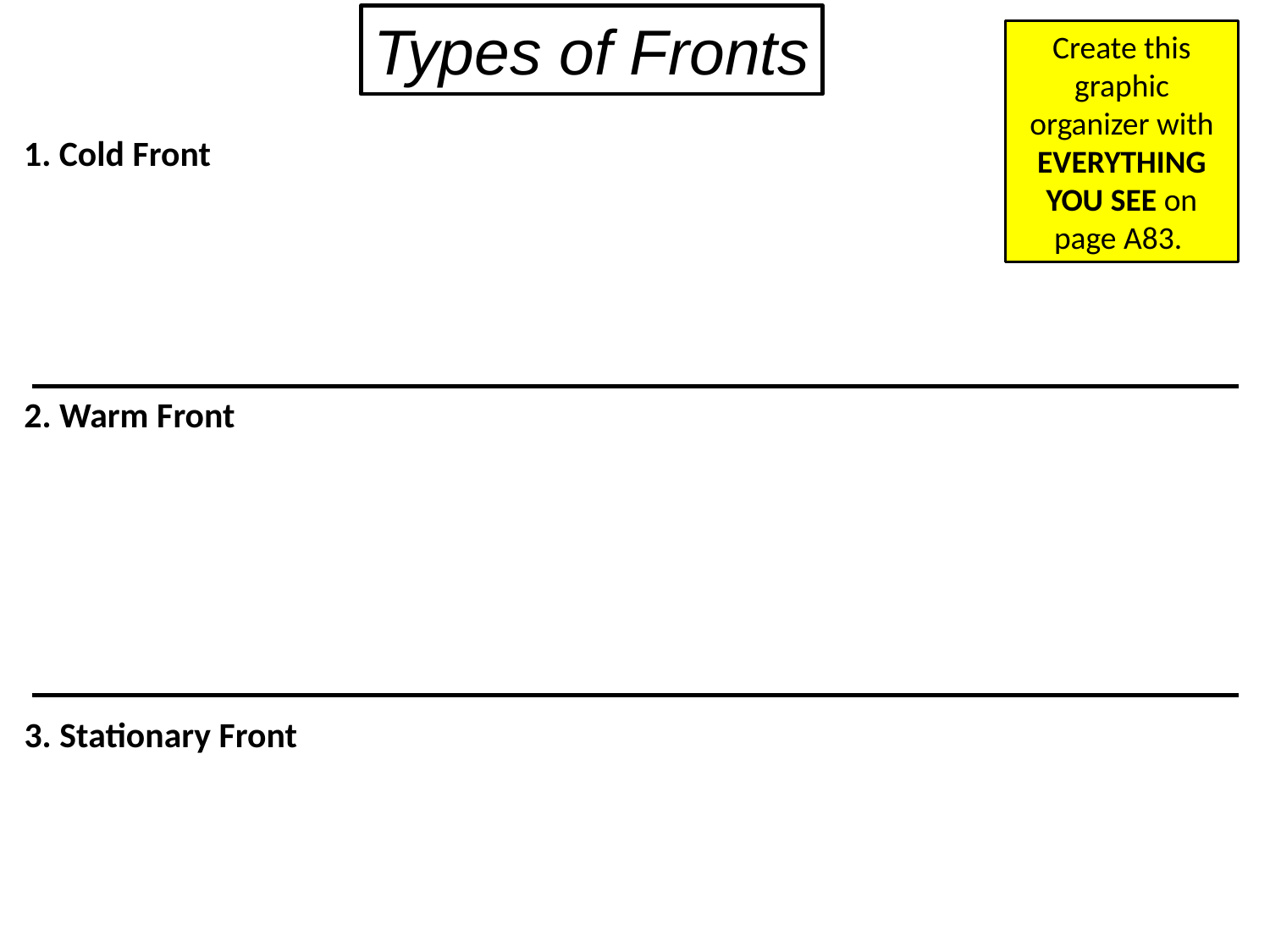

Types of Fronts
Create this graphic organizer with EVERYTHING YOU SEE on page A83.
1. Cold Front
2. Warm Front
3. Stationary Front